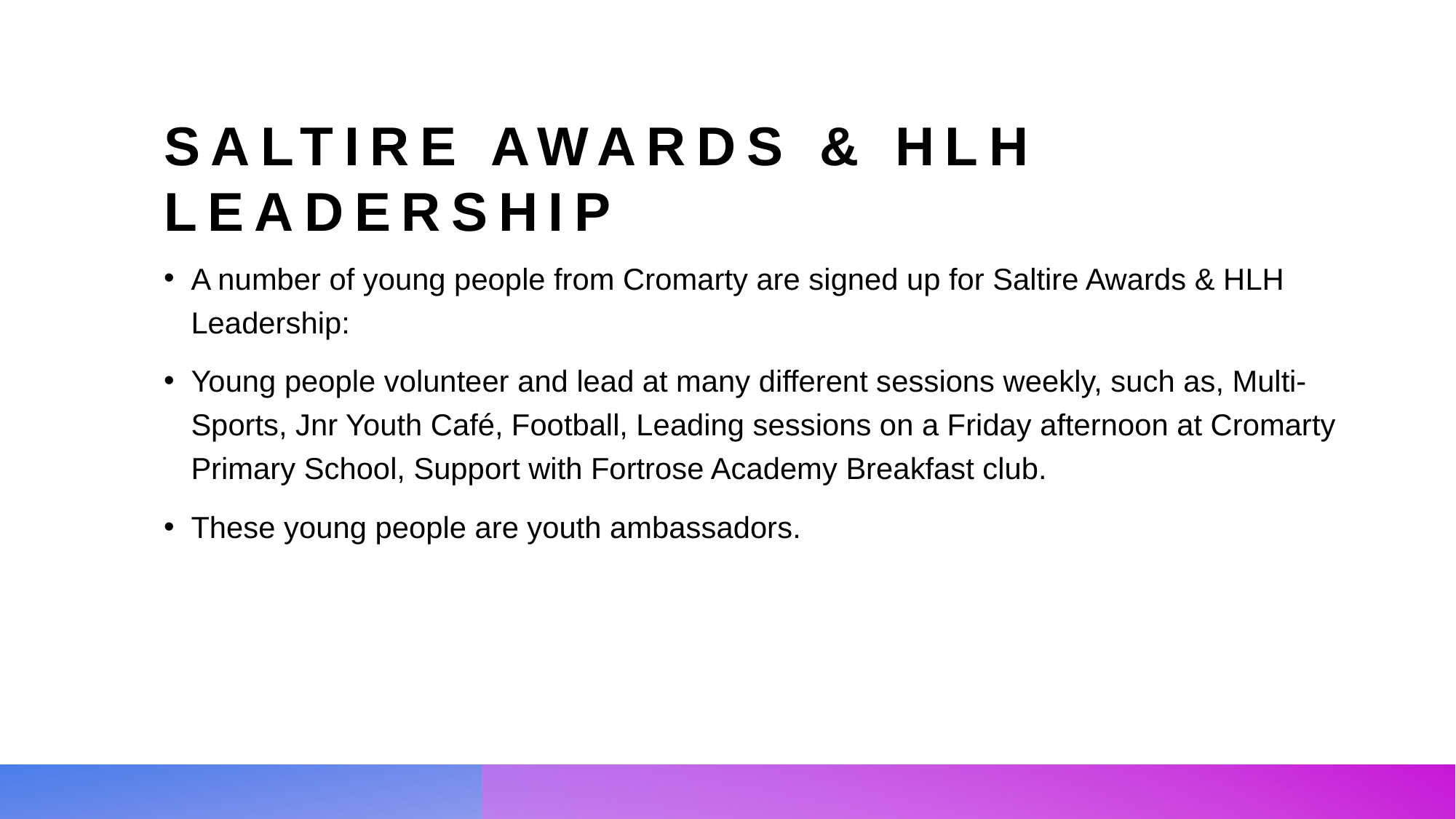

# Saltire Awards & HLH Leadership
A number of young people from Cromarty are signed up for Saltire Awards & HLH Leadership:
Young people volunteer and lead at many different sessions weekly, such as, Multi-Sports, Jnr Youth Café, Football, Leading sessions on a Friday afternoon at Cromarty Primary School, Support with Fortrose Academy Breakfast club.
These young people are youth ambassadors.